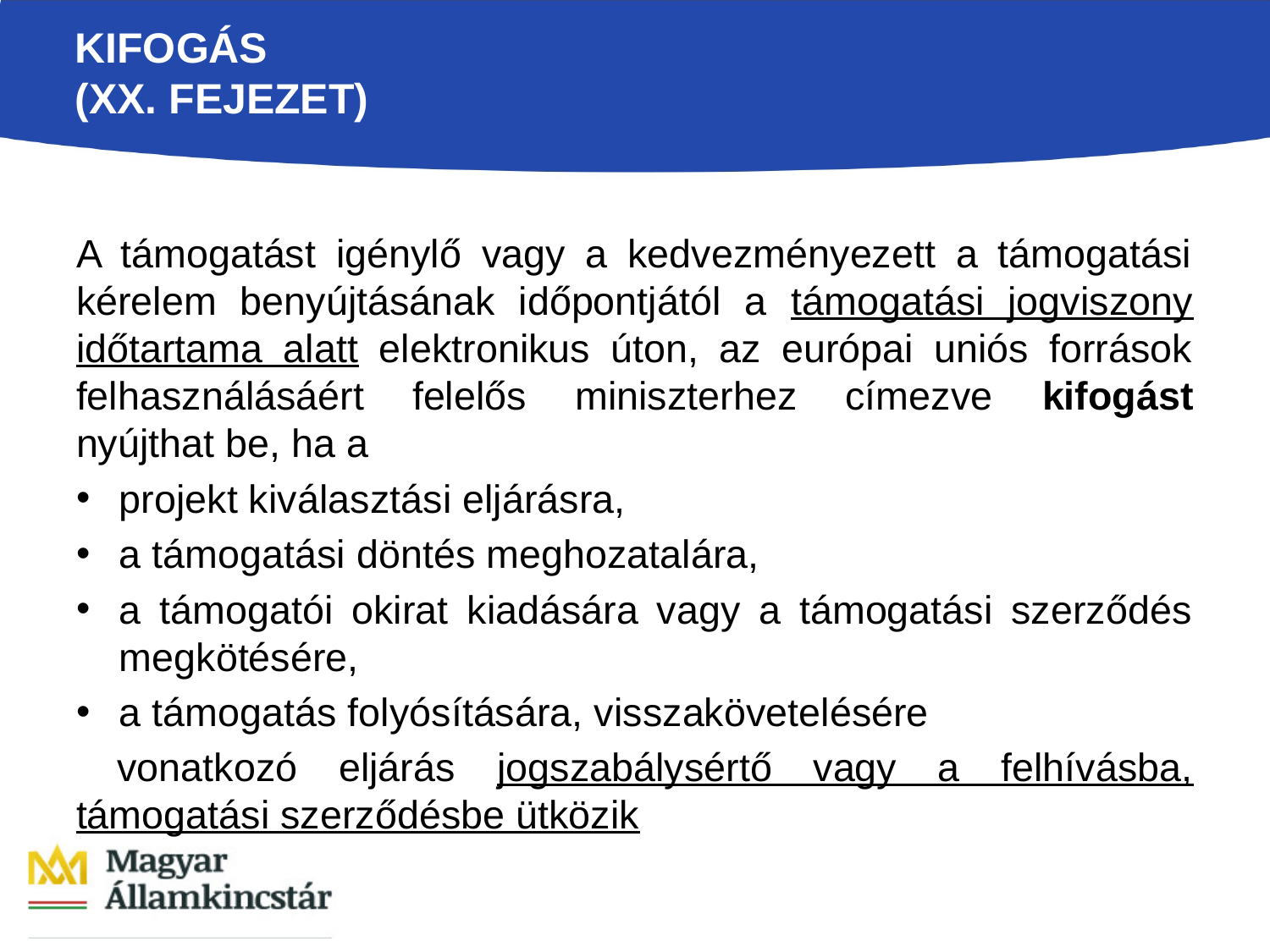

# Kifogás (XX. Fejezet)
A támogatást igénylő vagy a kedvezményezett a támogatási kérelem benyújtásának időpontjától a támogatási jogviszony időtartama alatt elektronikus úton, az európai uniós források felhasználásáért felelős miniszterhez címezve kifogást nyújthat be, ha a
projekt kiválasztási eljárásra,
a támogatási döntés meghozatalára,
a támogatói okirat kiadására vagy a támogatási szerződés megkötésére,
a támogatás folyósítására, visszakövetelésére
 vonatkozó eljárás jogszabálysértő vagy a felhívásba, támogatási szerződésbe ütközik